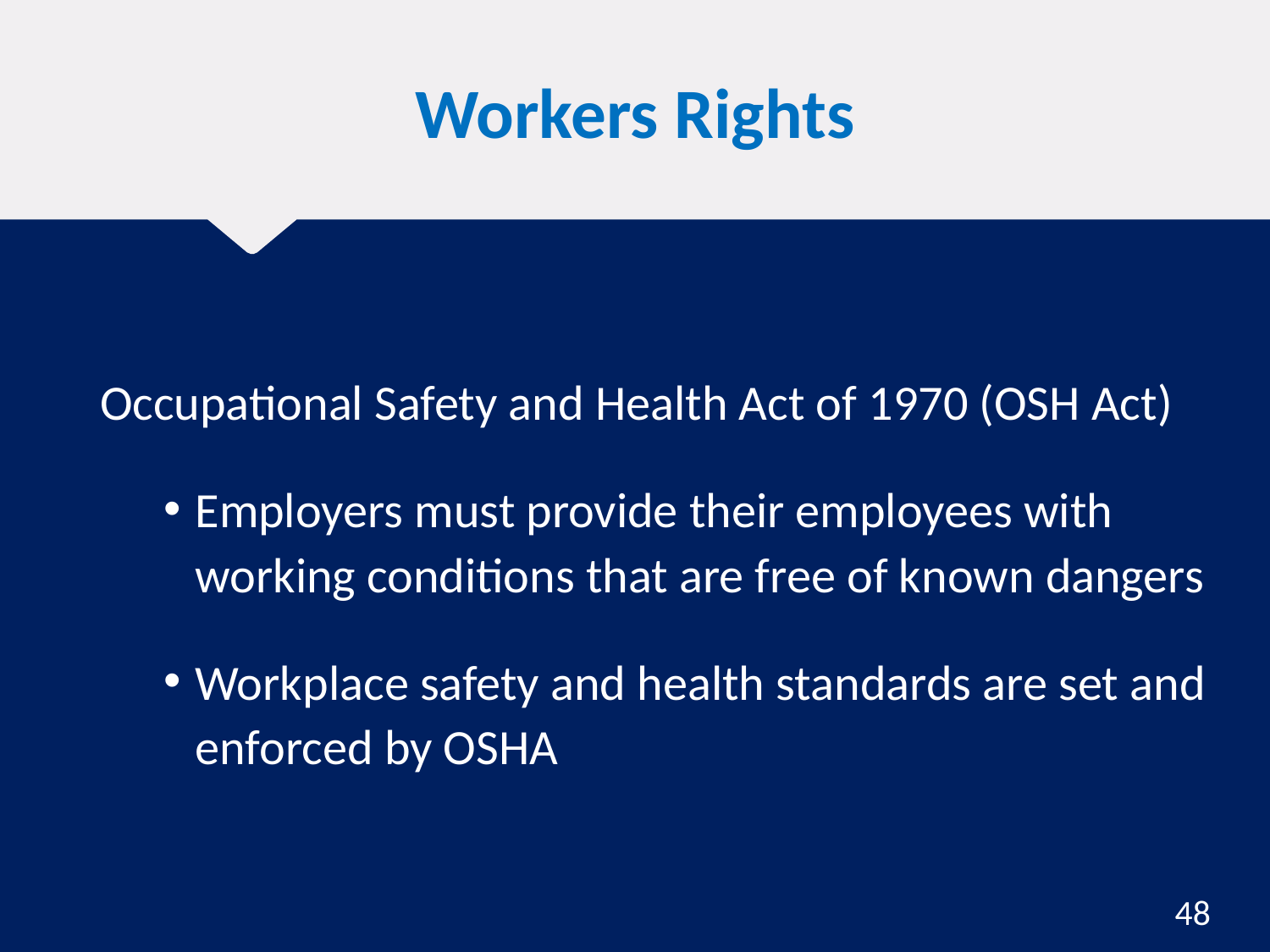

# Workers Rights
Occupational Safety and Health Act of 1970 (OSH Act)
Employers must provide their employees with working conditions that are free of known dangers
Workplace safety and health standards are set and enforced by OSHA
48